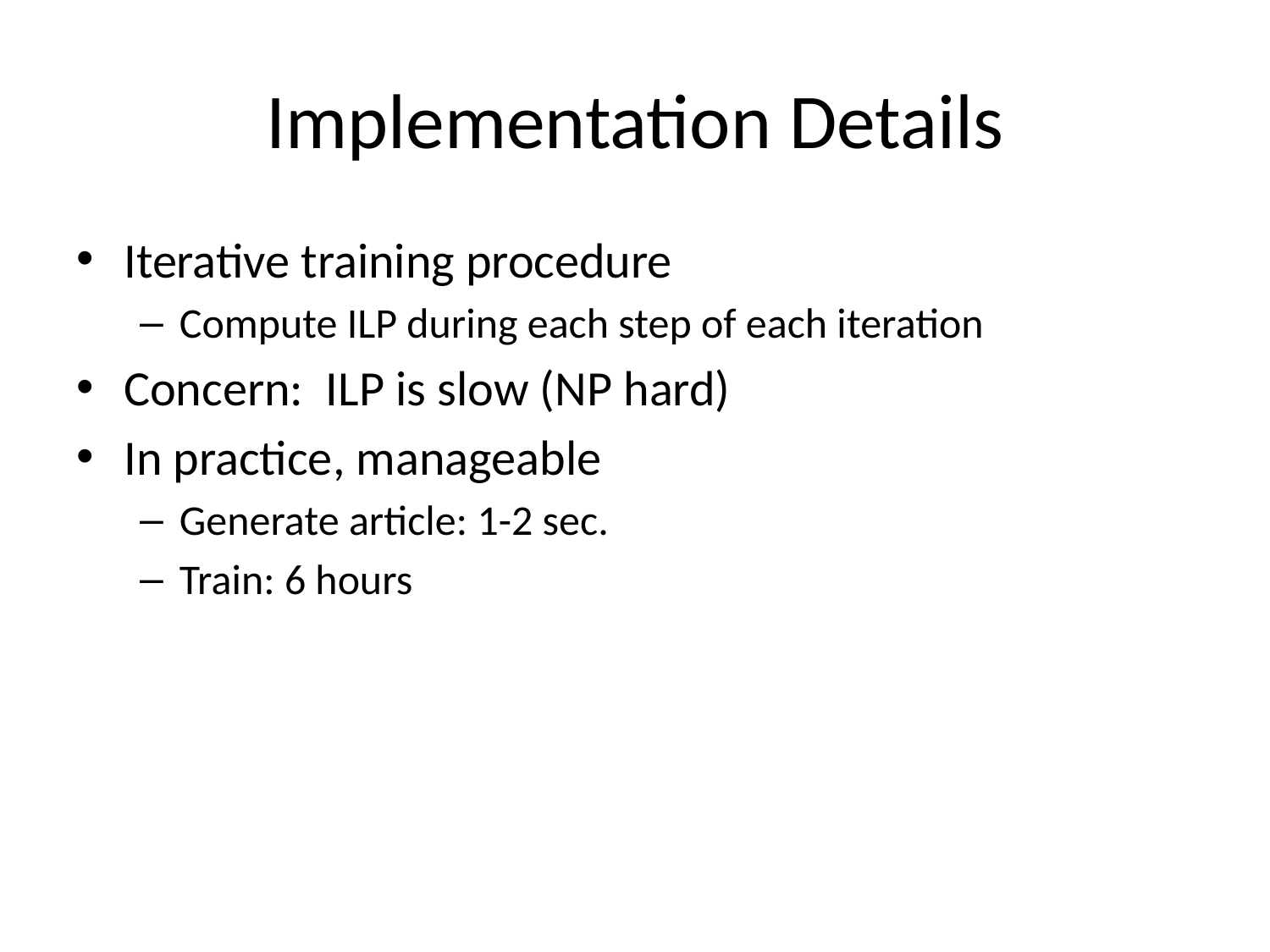

# Implementation Details
Iterative training procedure
Compute ILP during each step of each iteration
Concern:  ILP is slow (NP hard)
In practice, manageable
Generate article: 1-2 sec.
Train: 6 hours